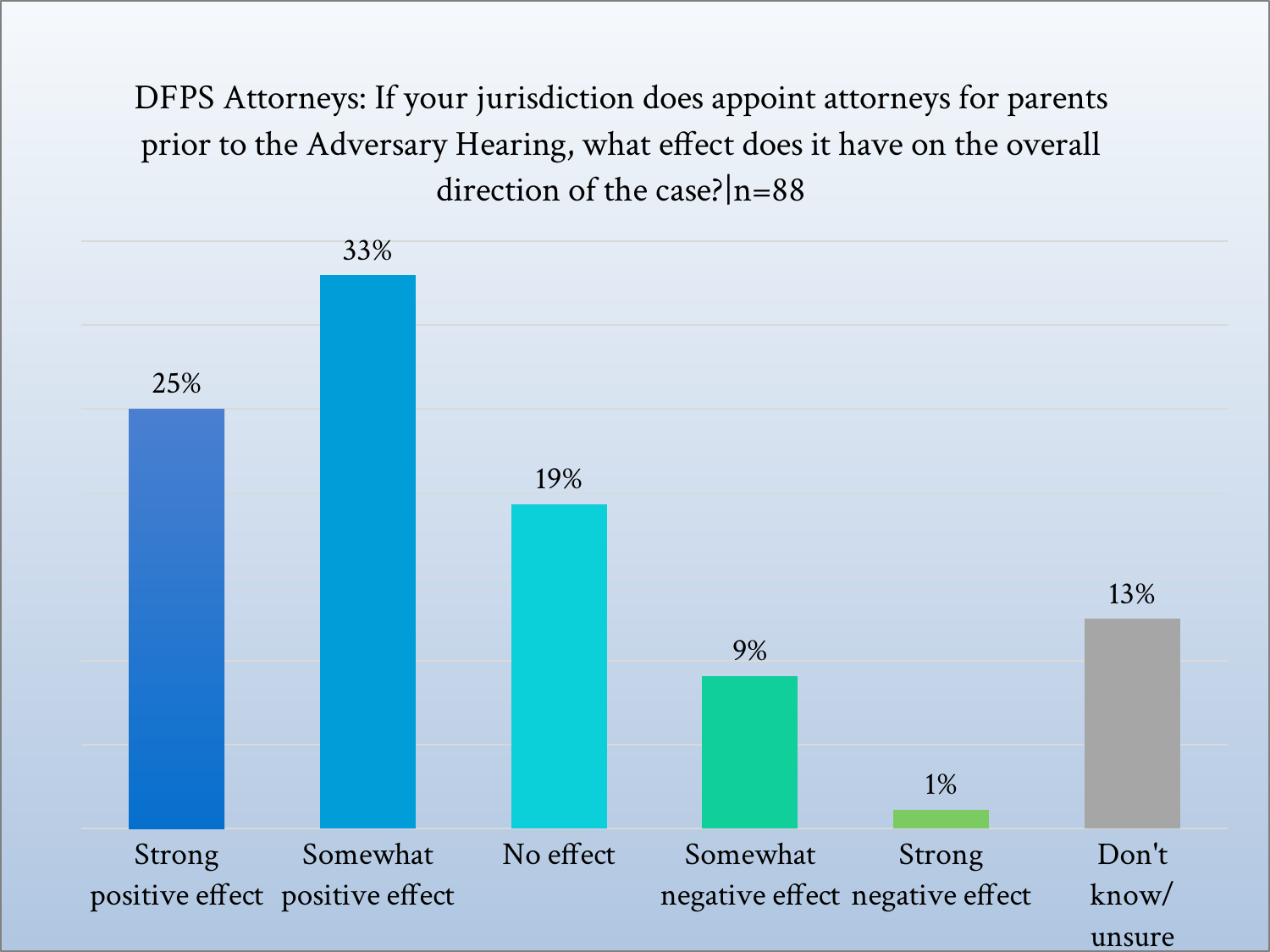

### Chart: DFPS Attorneys: If your jurisdiction does appoint attorneys for parents prior to the Adversary Hearing, what effect does it have on the overall direction of the case?|n=88

| Category | If your jurisdiction does appoint attorneys for parents prior to the Adversary Hearing, what effect does it have on the overall direction of the case? |
|---|---|
| Strong positive effect | 25.0 |
| Somewhat positive effect | 32.95454545454545 |
| No effect | 19.318181818181817 |
| Somewhat negative effect | 9.090909090909092 |
| Strong negative effect | 1.1363636363636365 |
| Don't know/unsure | 12.5 |